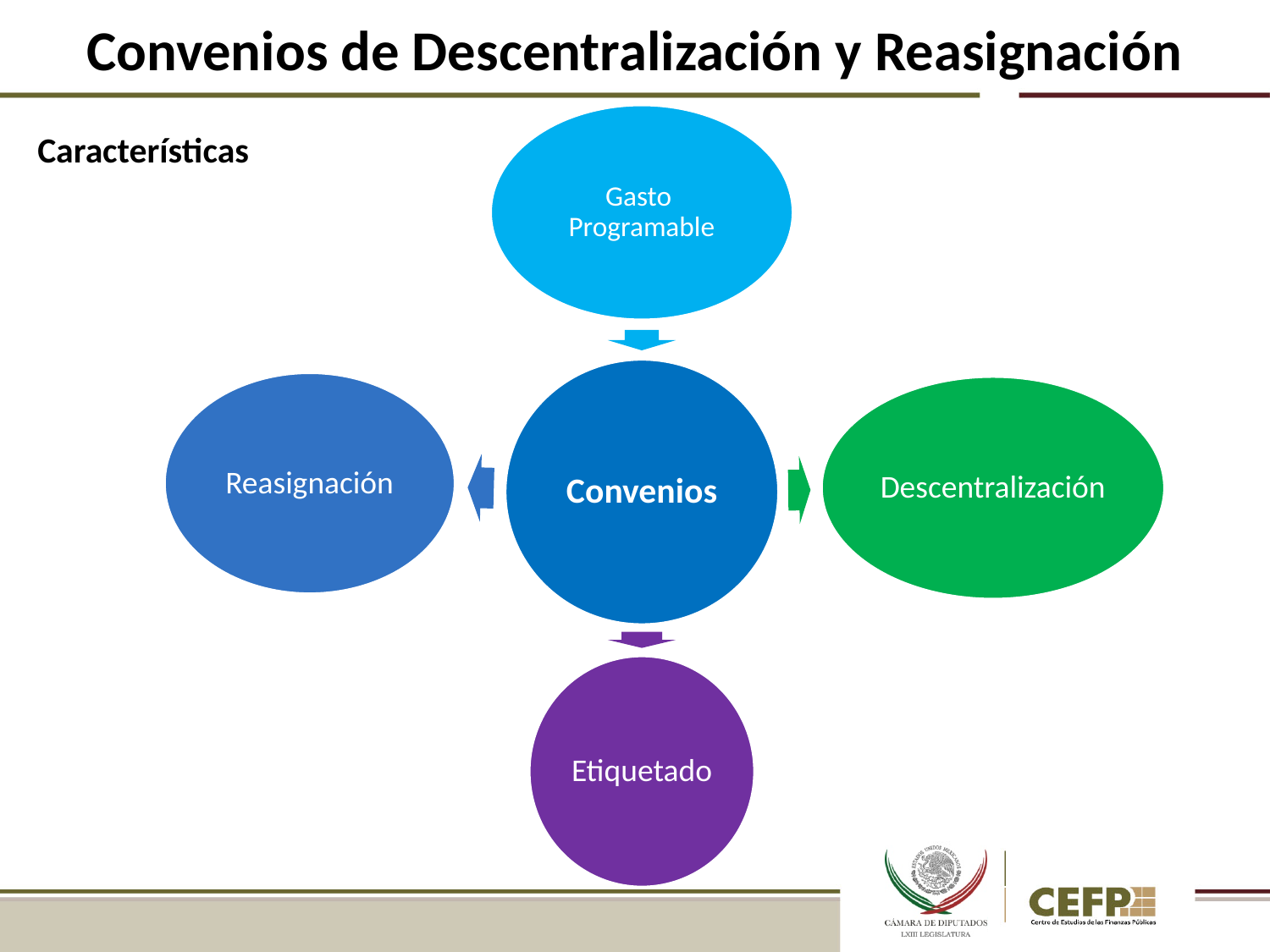

Convenios de Descentralización y Reasignación
Características
Convenios

Gasto  Programable

Descentralización

Etiquetado

Reasignación